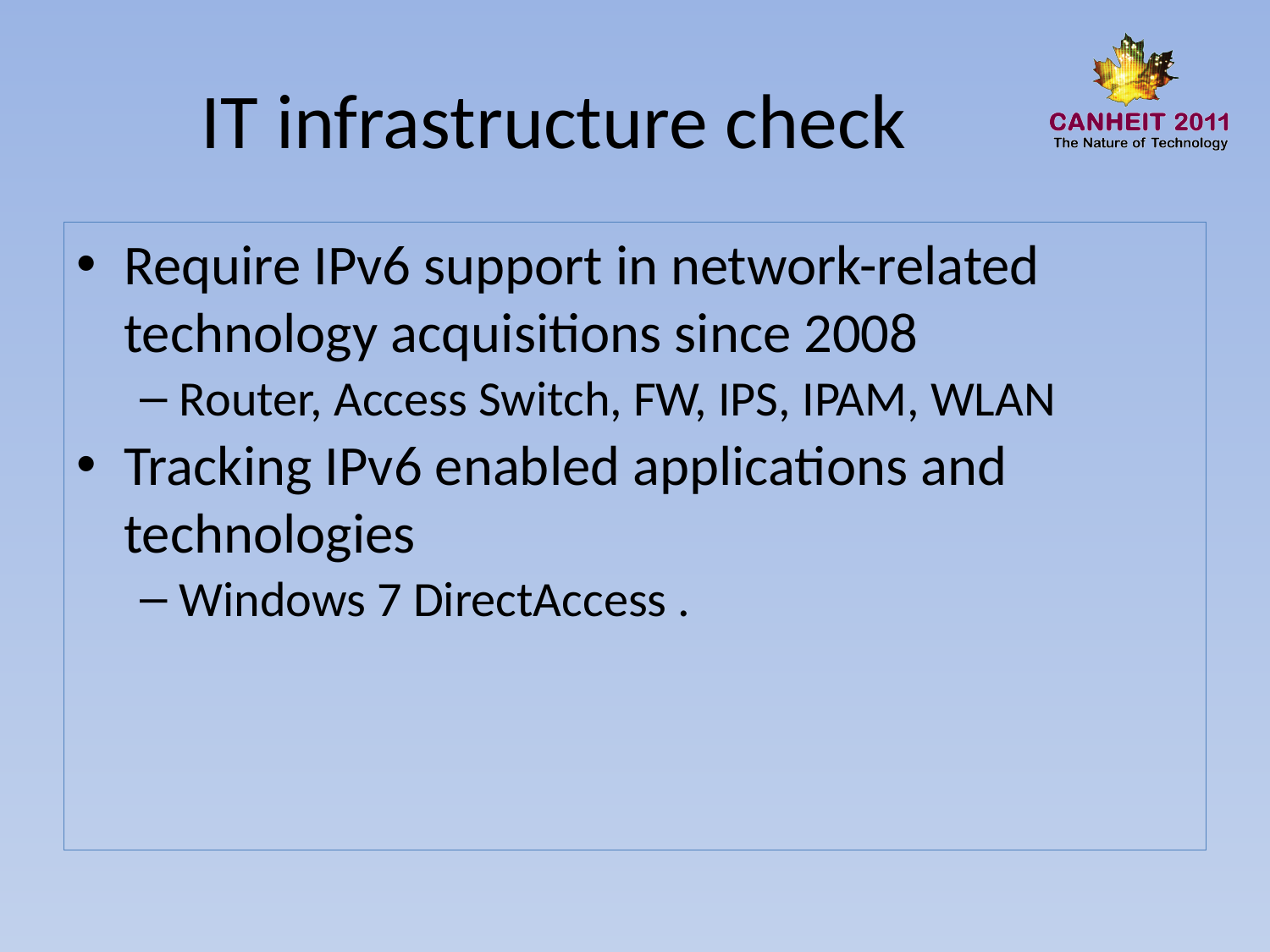

# IT infrastructure check
Require IPv6 support in network-related technology acquisitions since 2008
Router, Access Switch, FW, IPS, IPAM, WLAN
Tracking IPv6 enabled applications and technologies
Windows 7 DirectAccess .